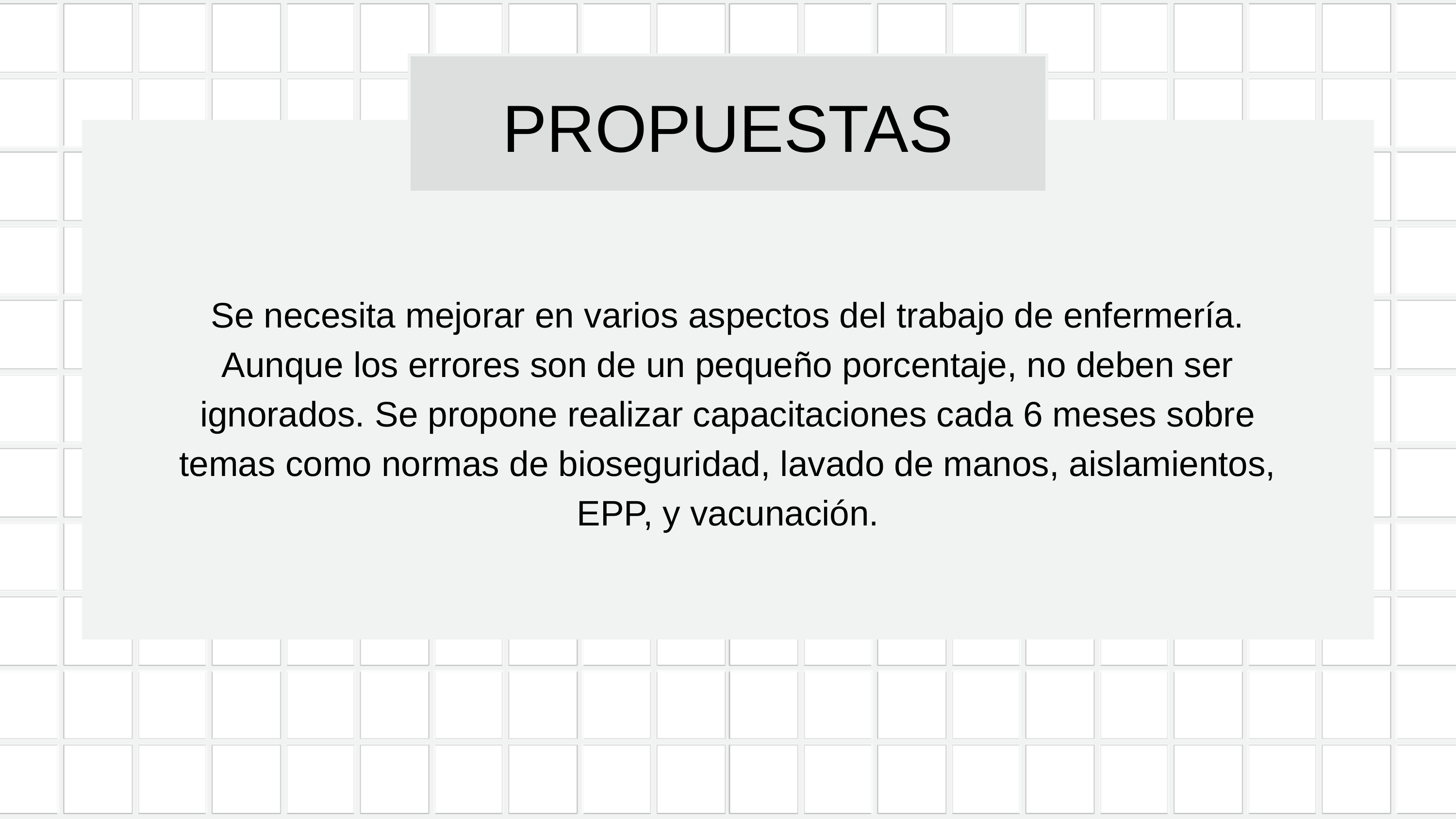

PROPUESTAS

Se necesita mejorar en varios aspectos del trabajo de enfermería. Aunque los errores son de un pequeño porcentaje, no deben ser ignorados. Se propone realizar capacitaciones cada 6 meses sobre temas como normas de bioseguridad, lavado de manos, aislamientos, EPP, y vacunación.